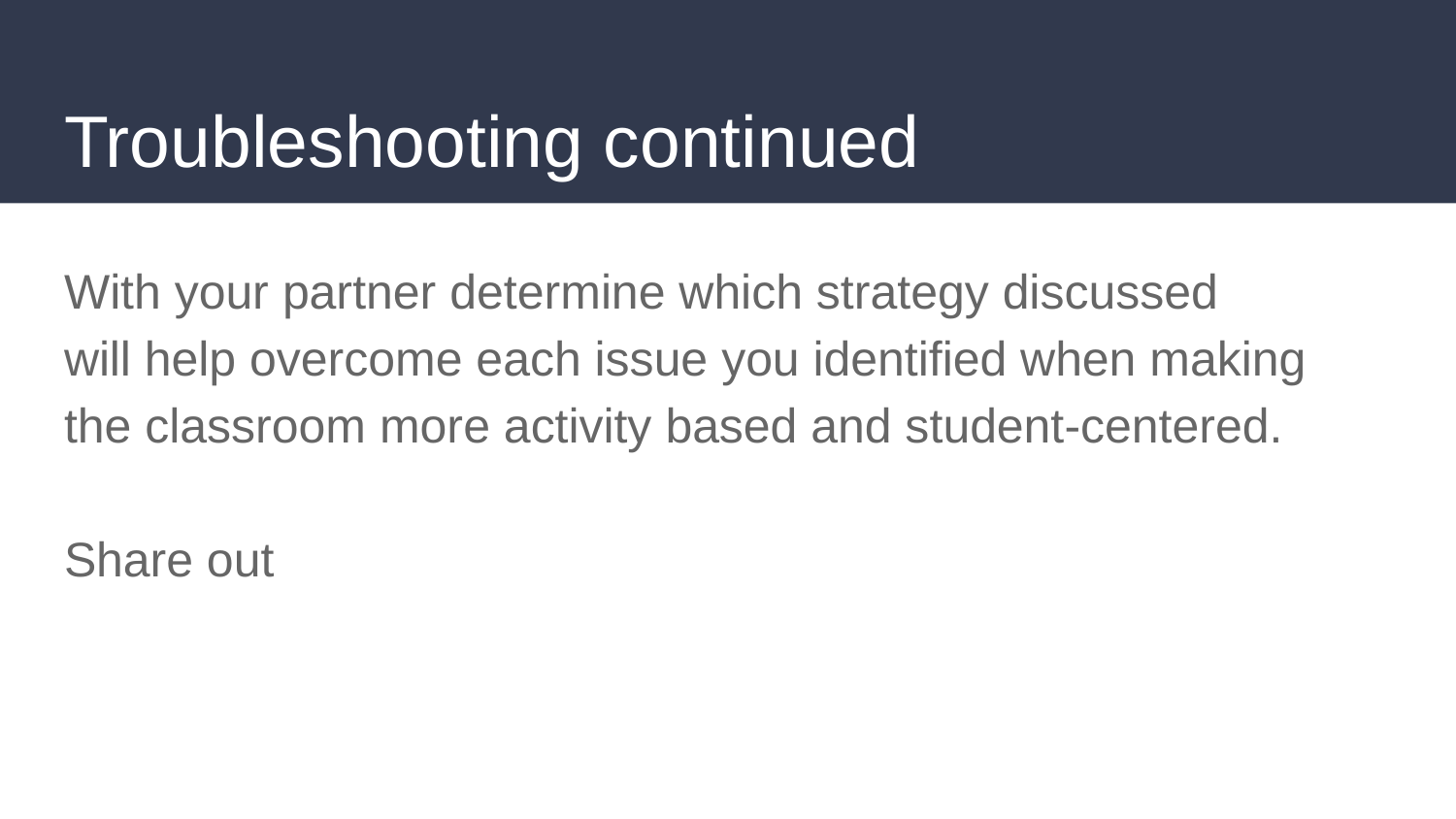

# Troubleshooting continued
With your partner determine which strategy discussed will help overcome each issue you identified when making the classroom more activity based and student-centered.

Share out